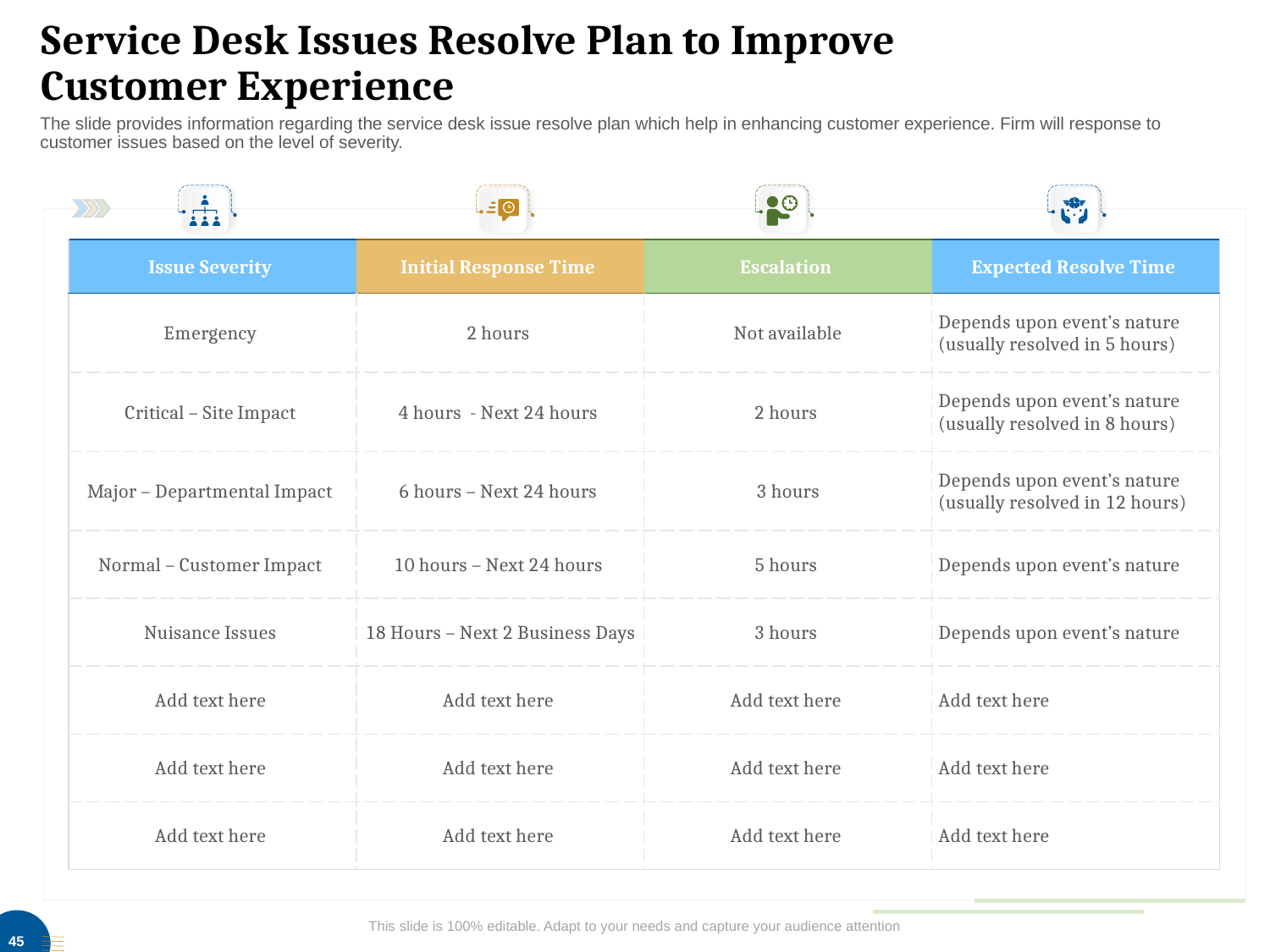

# Service Desk Issues Resolve Plan to Improve Customer Experience
The slide provides information regarding the service desk issue resolve plan which help in enhancing customer experience. Firm will response to customer issues based on the level of severity.

| Issue Severity | Initial Response Time | Escalation | Expected Resolve Time |
| --- | --- | --- | --- |
| Emergency | 2 hours | Not available | Depends upon event’s nature (usually resolved in 5 hours) |
| Critical – Site Impact | 4 hours - Next 24 hours | 2 hours | Depends upon event’s nature (usually resolved in 8 hours) |
| Major – Departmental Impact | 6 hours – Next 24 hours | 3 hours | Depends upon event’s nature (usually resolved in 12 hours) |
| Normal – Customer Impact | 10 hours – Next 24 hours | 5 hours | Depends upon event’s nature |
| Nuisance Issues | 18 Hours – Next 2 Business Days | 3 hours | Depends upon event’s nature |
| Add text here | Add text here | Add text here | Add text here |
| Add text here | Add text here | Add text here | Add text here |
| Add text here | Add text here | Add text here | Add text here |

This slide is 100% editable. Adapt to your needs and capture your audience attention
45